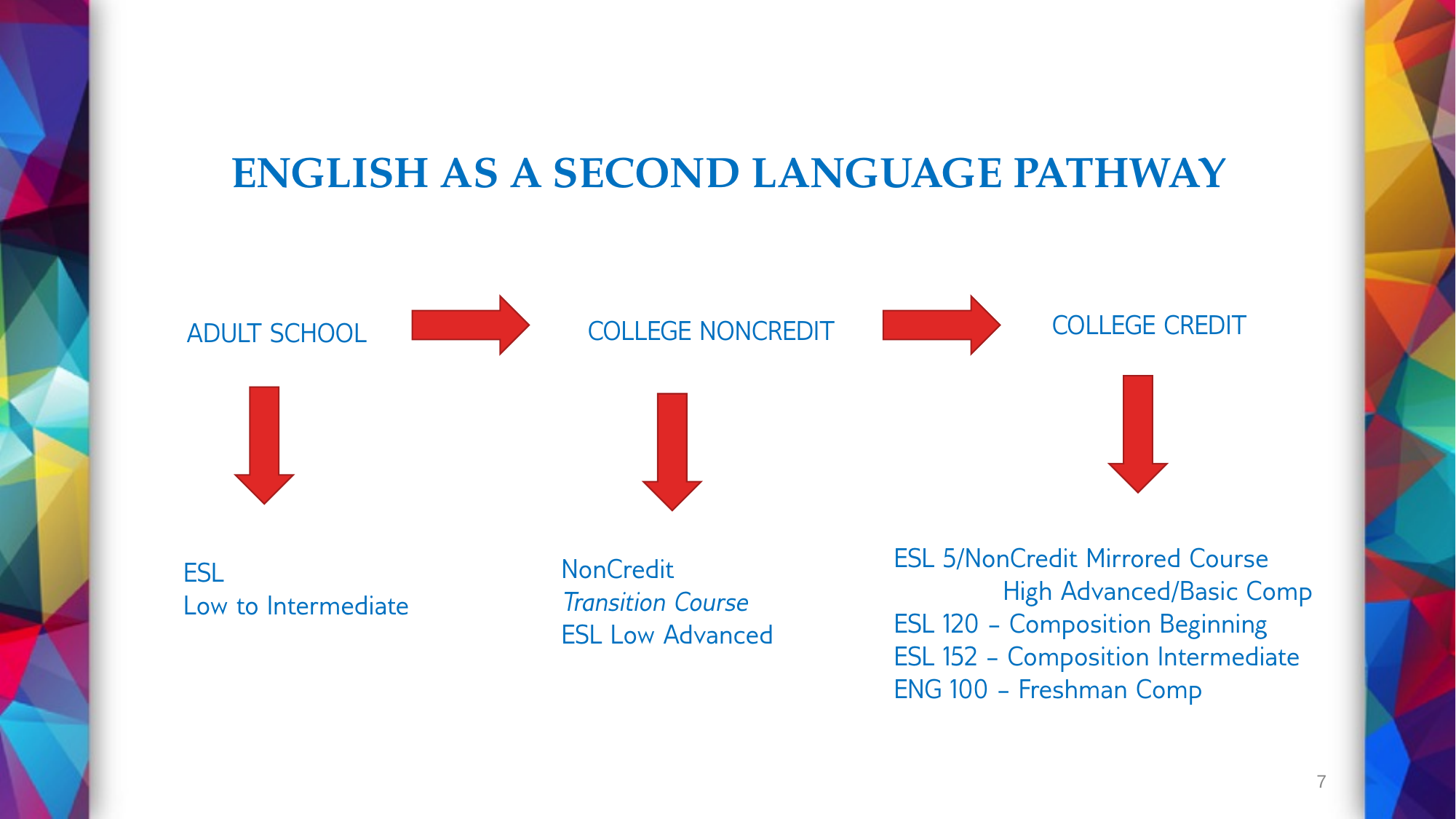

# ENGLISH AS A SECOND LANGUAGE PATHWAY

COLLEGE CREDIT
COLLEGE NONCREDIT
ADULT SCHOOL

ESL 5/NonCredit Mirrored Course
	High Advanced/Basic Comp
ESL 120 – Composition Beginning
ESL 152 – Composition Intermediate
ENG 100 – Freshman Comp
NonCredit Transition Course
ESL Low Advanced
ESL
Low to Intermediate